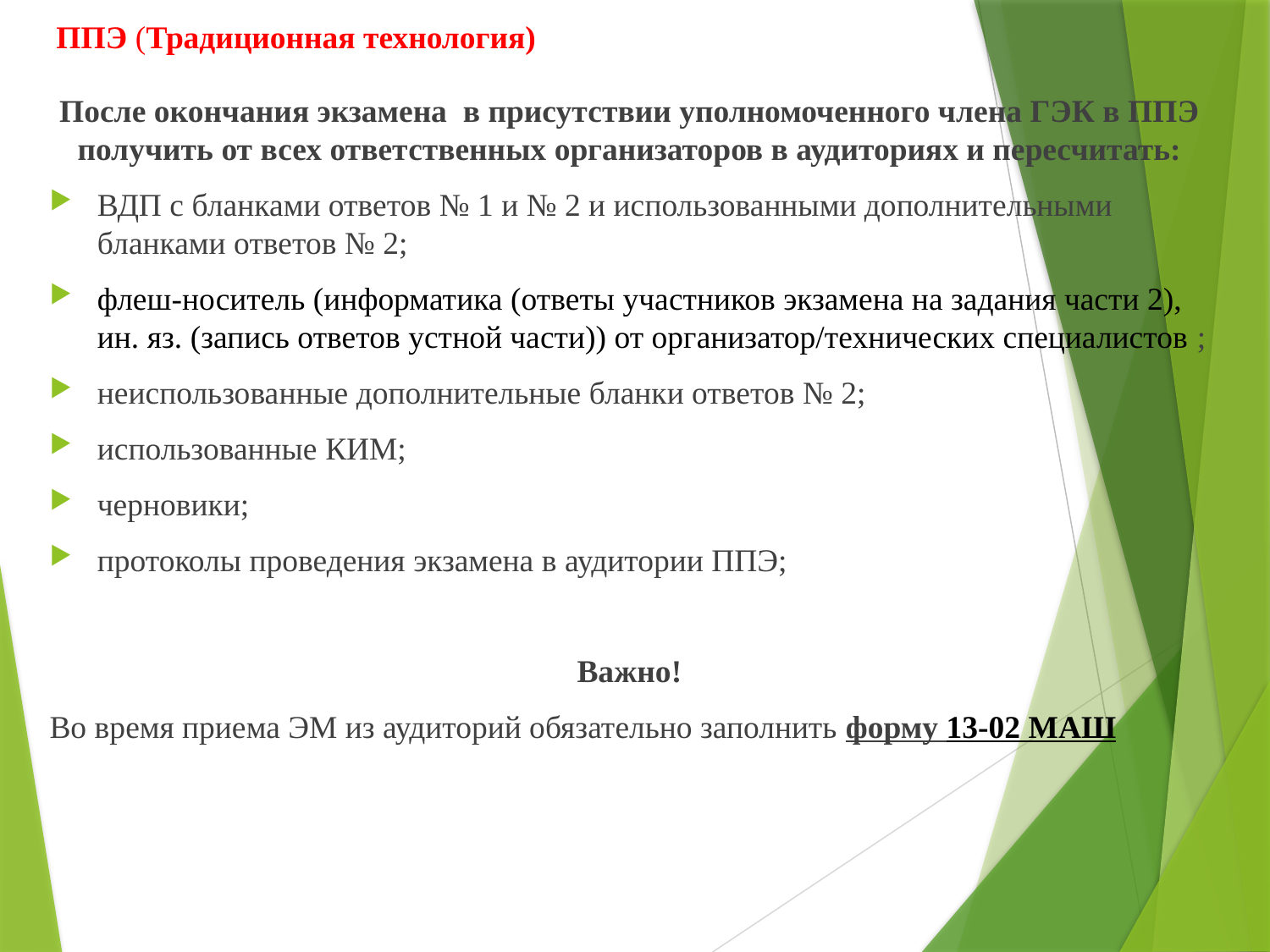

ППЭ (Традиционная технология)
После окончания экзамена  в присутствии уполномоченного члена ГЭК в ППЭ получить от всех ответственных организаторов в аудиториях и пересчитать:
ВДП с бланками ответов № 1 и № 2 и использованными дополнительными бланками ответов № 2;
флеш-носитель (информатика (ответы участников экзамена на задания части 2), ин. яз. (запись ответов устной части)) от организатор/технических специалистов ;
неиспользованные дополнительные бланки ответов № 2;
использованные КИМ;
черновики;
протоколы проведения экзамена в аудитории ППЭ;

Важно!
Во время приема ЭМ из аудиторий обязательно заполнить форму 13-02 МАШ